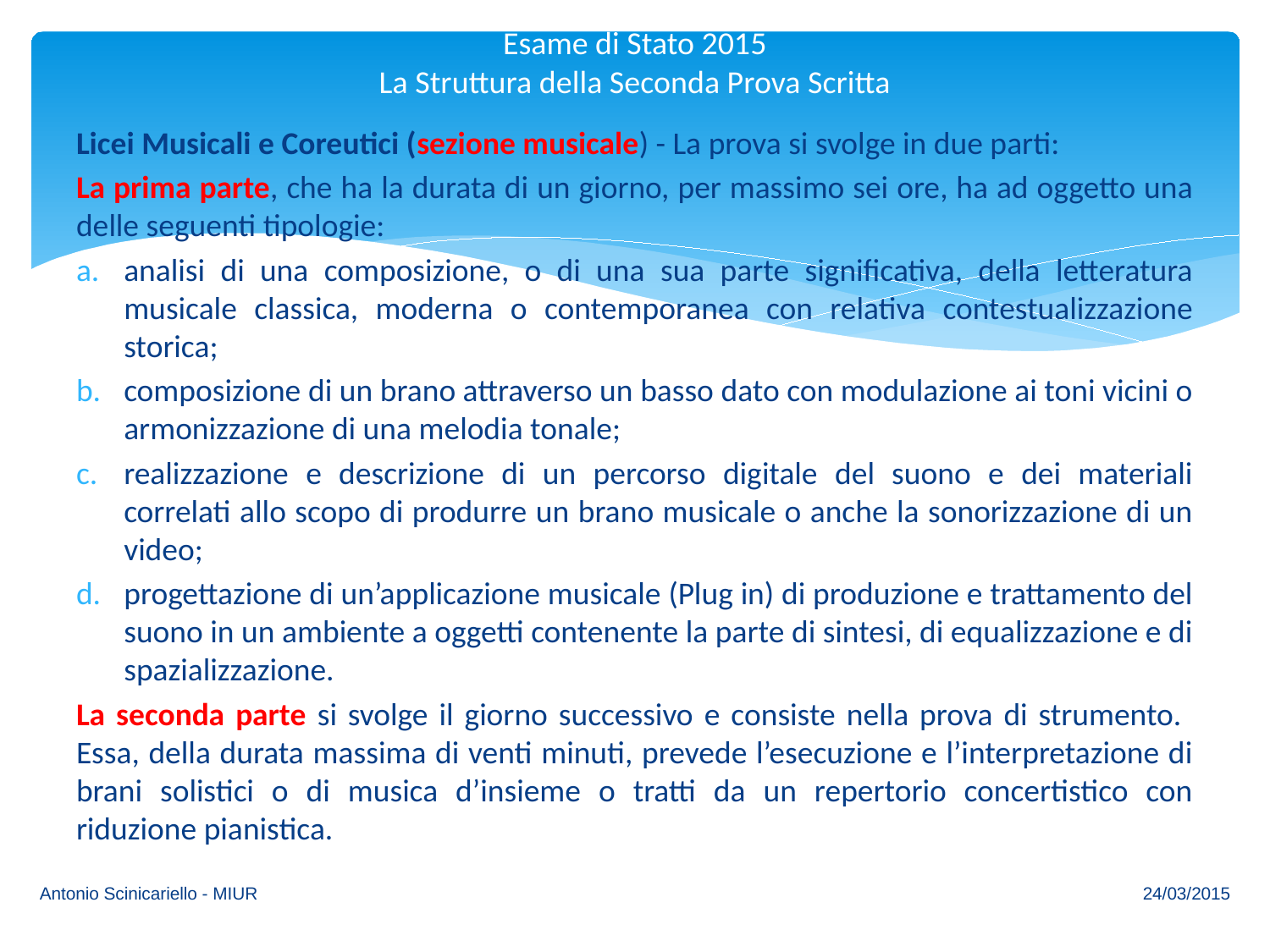

# Esame di Stato 2015 La Struttura della Seconda Prova Scritta
Licei Musicali e Coreutici (sezione musicale) - La prova si svolge in due parti:
La prima parte, che ha la durata di un giorno, per massimo sei ore, ha ad oggetto una delle seguenti tipologie:
analisi di una composizione, o di una sua parte significativa, della letteratura musicale classica, moderna o contemporanea con relativa contestualizzazione storica;
composizione di un brano attraverso un basso dato con modulazione ai toni vicini o armonizzazione di una melodia tonale;
realizzazione e descrizione di un percorso digitale del suono e dei materiali correlati allo scopo di produrre un brano musicale o anche la sonorizzazione di un video;
progettazione di un’applicazione musicale (Plug in) di produzione e trattamento del suono in un ambiente a oggetti contenente la parte di sintesi, di equalizzazione e di spazializzazione.
La seconda parte si svolge il giorno successivo e consiste nella prova di strumento.  Essa, della durata massima di venti minuti, prevede l’esecuzione e l’interpretazione di brani solistici o di musica d’insieme o tratti da un repertorio concertistico con riduzione pianistica.
Antonio Scinicariello - MIUR
24/03/2015